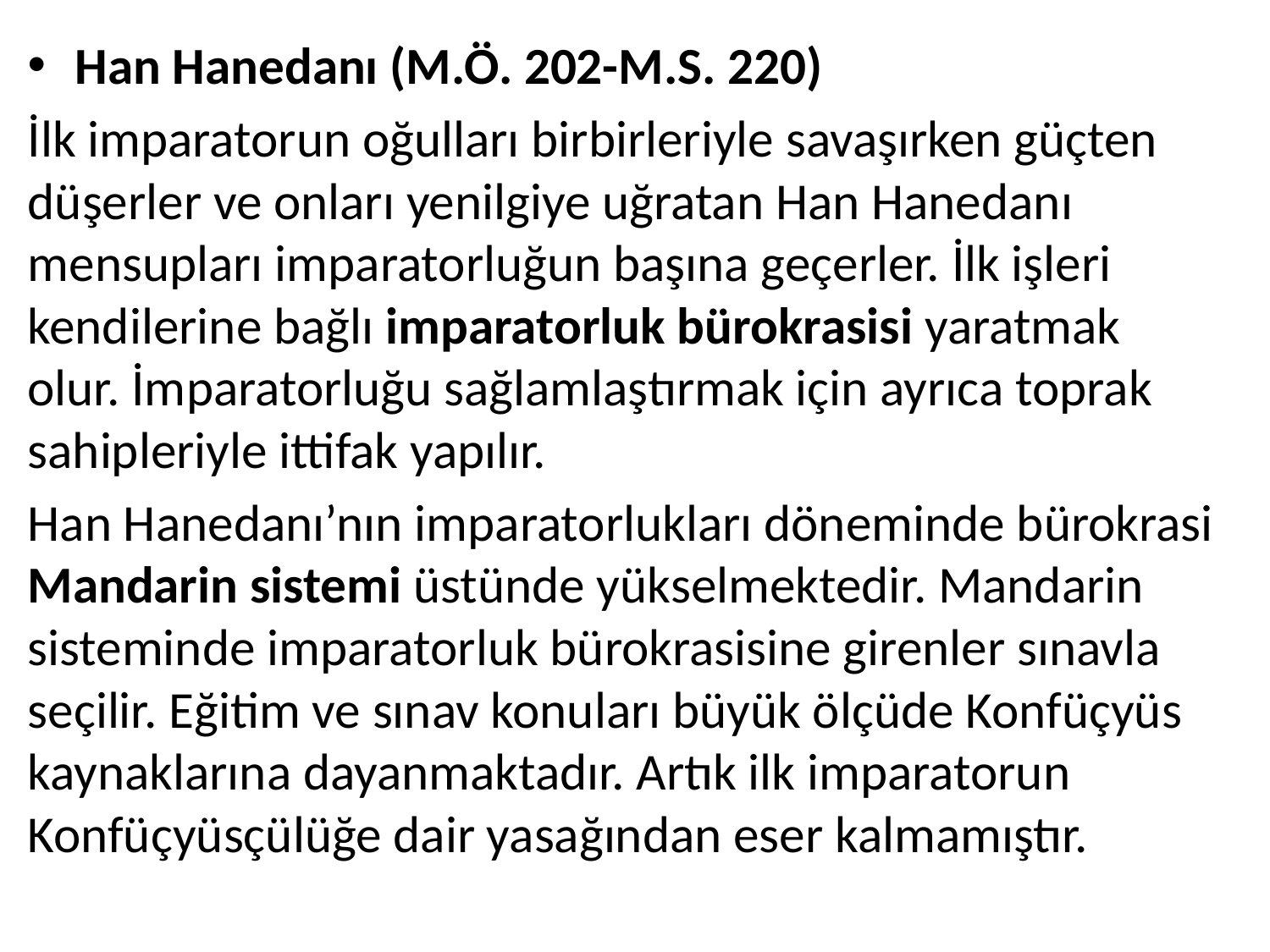

Han Hanedanı (M.Ö. 202-M.S. 220)
İlk imparatorun oğulları birbirleriyle savaşırken güçten düşerler ve onları yenilgiye uğratan Han Hanedanı mensupları imparatorluğun başına geçerler. İlk işleri kendilerine bağlı imparatorluk bürokrasisi yaratmak olur. İmparatorluğu sağlamlaştırmak için ayrıca toprak sahipleriyle ittifak yapılır.
Han Hanedanı’nın imparatorlukları döneminde bürokrasi Mandarin sistemi üstünde yükselmektedir. Mandarin sisteminde imparatorluk bürokrasisine girenler sınavla seçilir. Eğitim ve sınav konuları büyük ölçüde Konfüçyüs kaynaklarına dayanmaktadır. Artık ilk imparatorun Konfüçyüsçülüğe dair yasağından eser kalmamıştır.